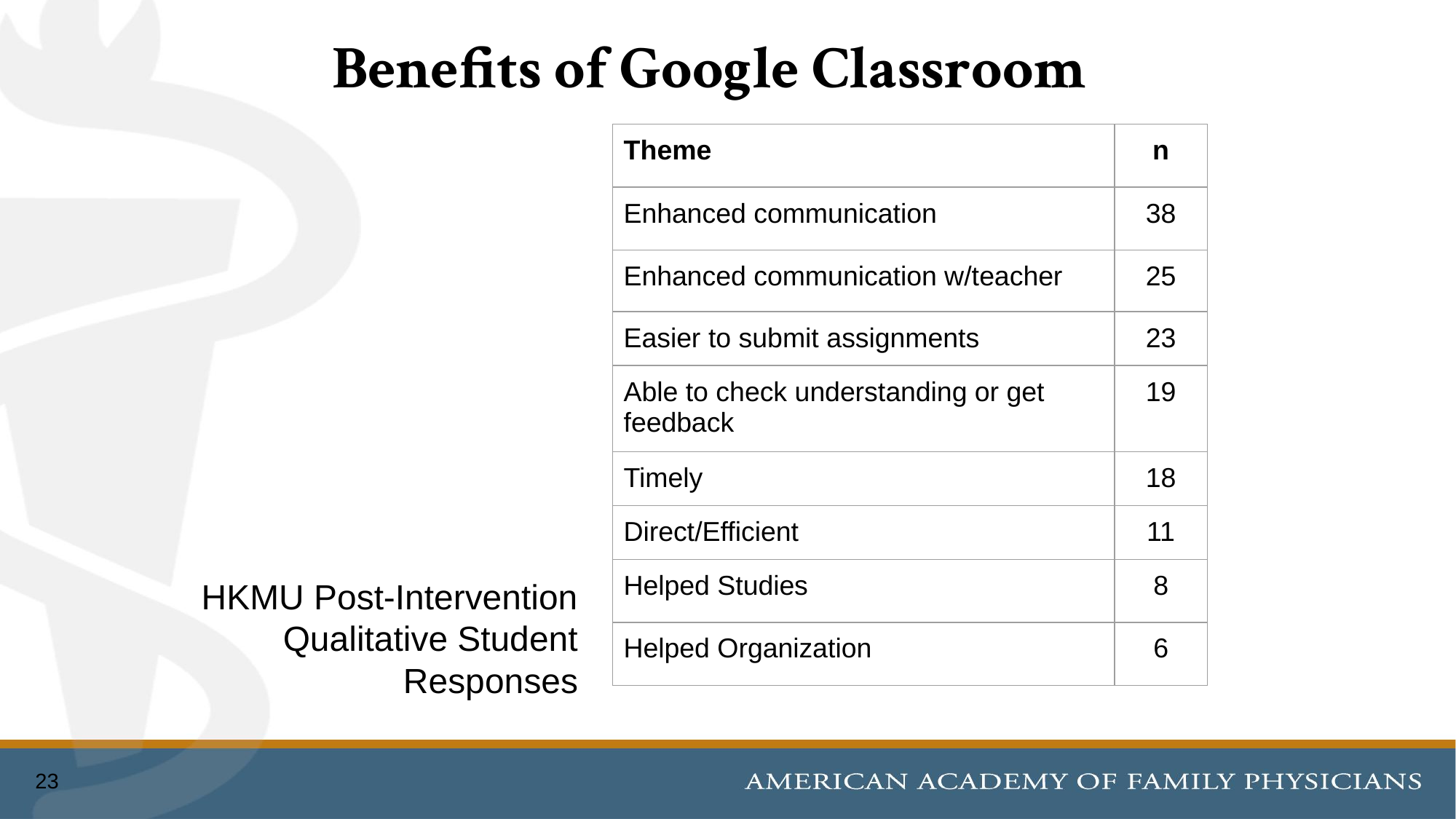

# Benefits of Google Classroom
| Theme | n |
| --- | --- |
| Enhanced communication | 38 |
| Enhanced communication w/teacher | 25 |
| Easier to submit assignments | 23 |
| Able to check understanding or get feedback | 19 |
| Timely | 18 |
| Direct/Efficient | 11 |
| Helped Studies | 8 |
| Helped Organization | 6 |
HKMU Post-Intervention Qualitative Student Responses
23